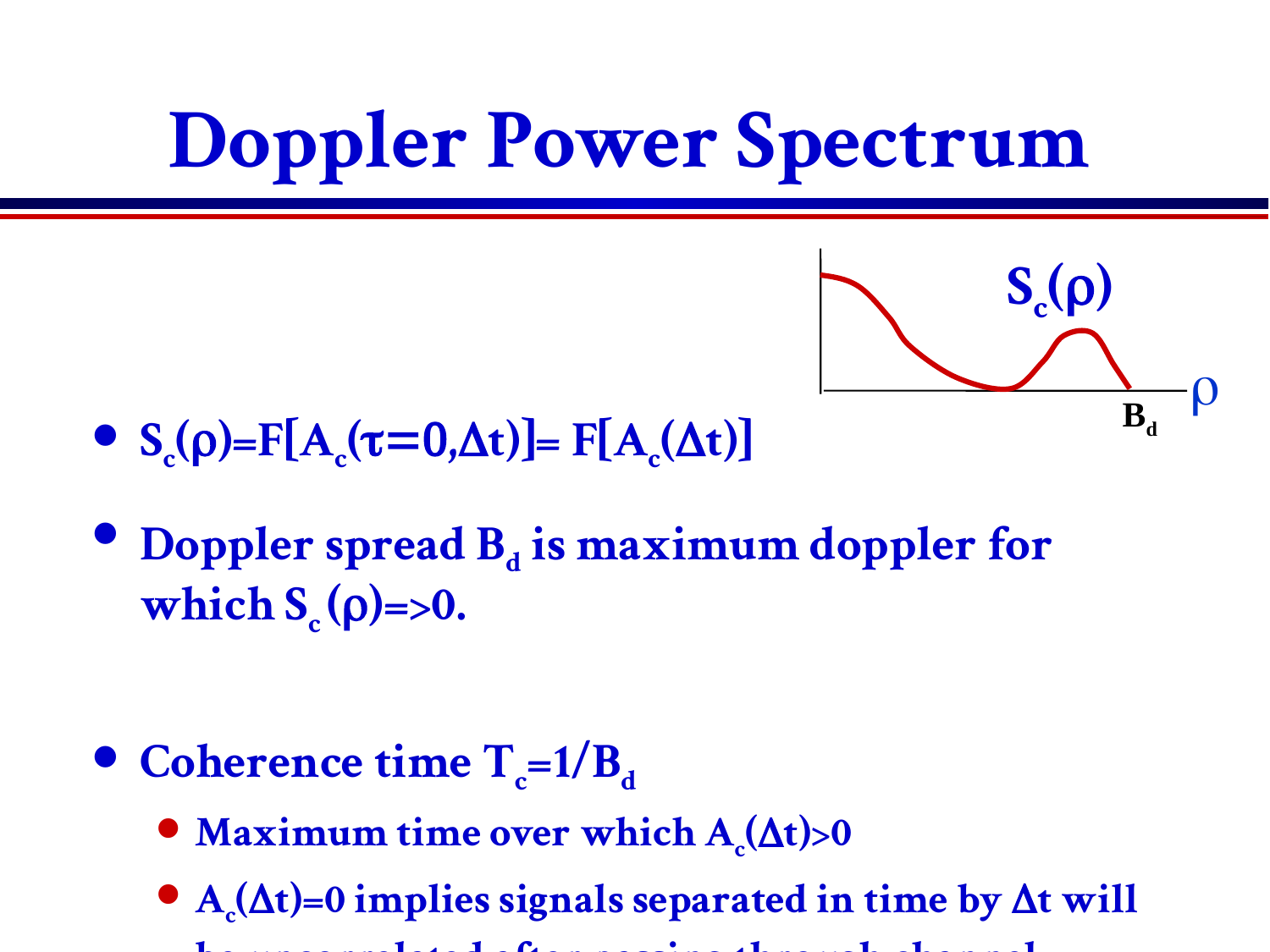

# Doppler Power Spectrum
Sc(ρ)

ρ
Bd
Sc(ρ)=F[Ac(τ=0,Δt)]= F[Ac(Δt)]

Doppler spread Bd is maximum doppler for which Sc (ρ)=>0.

Coherence time Tc=1/Bd
Maximum time over which Ac(Δt)>0
Ac(Δt)=0 implies signals separated in time by Δt will be uncorrelated after passing through channel